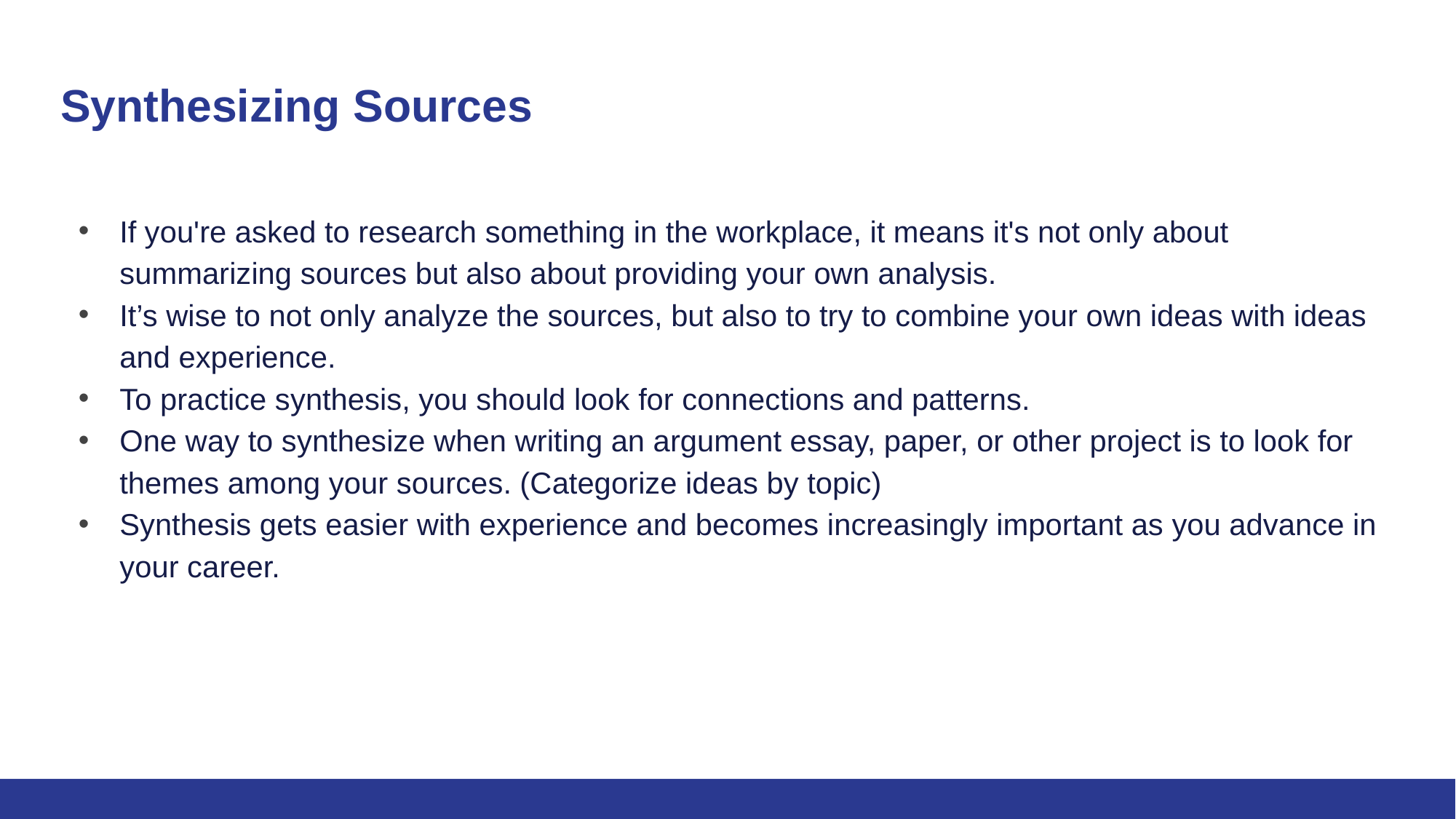

# Synthesizing Sources
If you're asked to research something in the workplace, it means it's not only about summarizing sources but also about providing your own analysis.
It’s wise to not only analyze the sources, but also to try to combine your own ideas with ideas and experience.
To practice synthesis, you should look for connections and patterns.
One way to synthesize when writing an argument essay, paper, or other project is to look for themes among your sources. (Categorize ideas by topic)
Synthesis gets easier with experience and becomes increasingly important as you advance in your career.